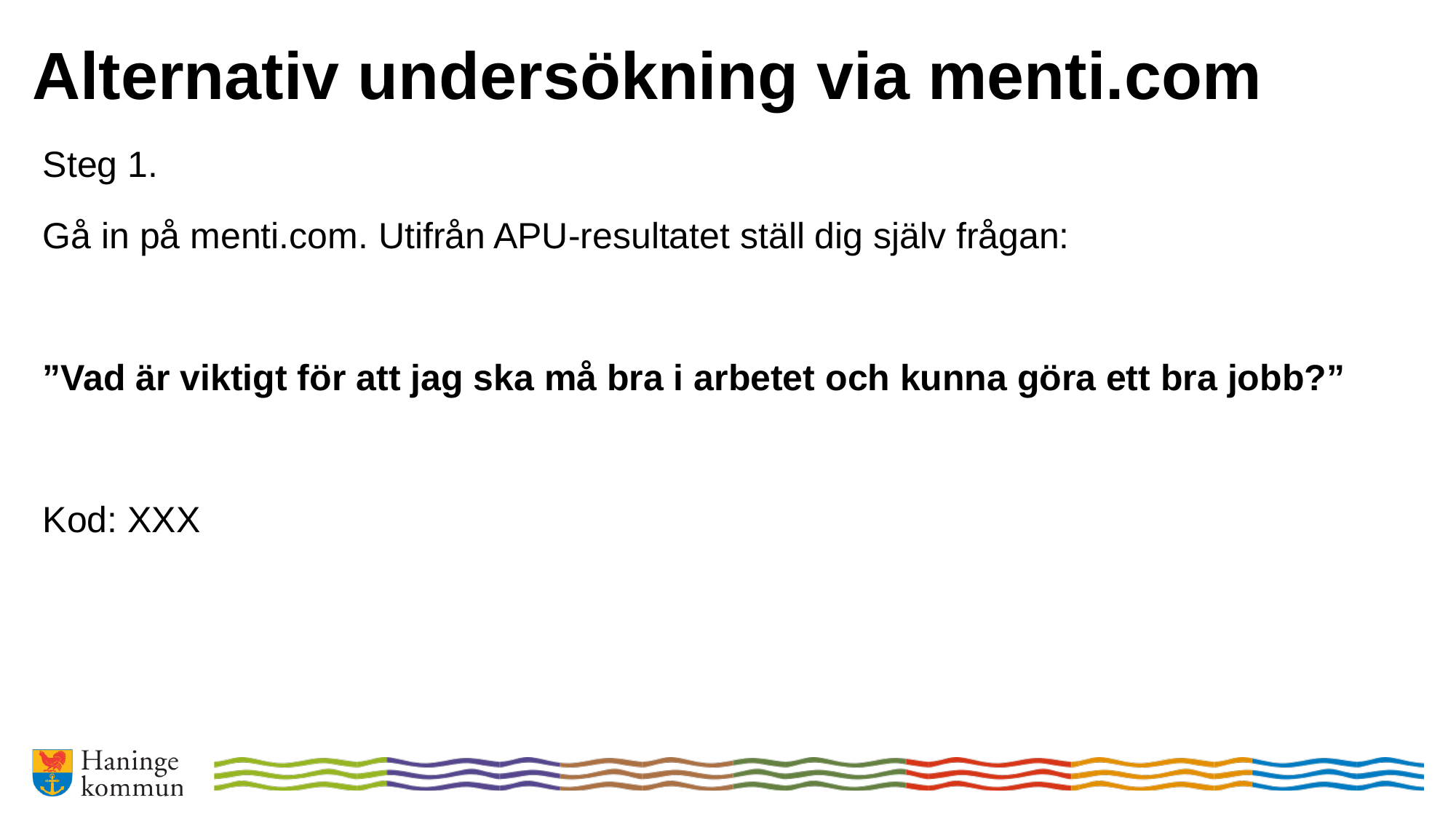

Alternativ undersökning via menti.com
Steg 1.
Gå in på menti.com. Utifrån APU-resultatet ställ dig själv frågan:

”Vad är viktigt för att jag ska må bra i arbetet och kunna göra ett bra jobb?”

Kod: XXX